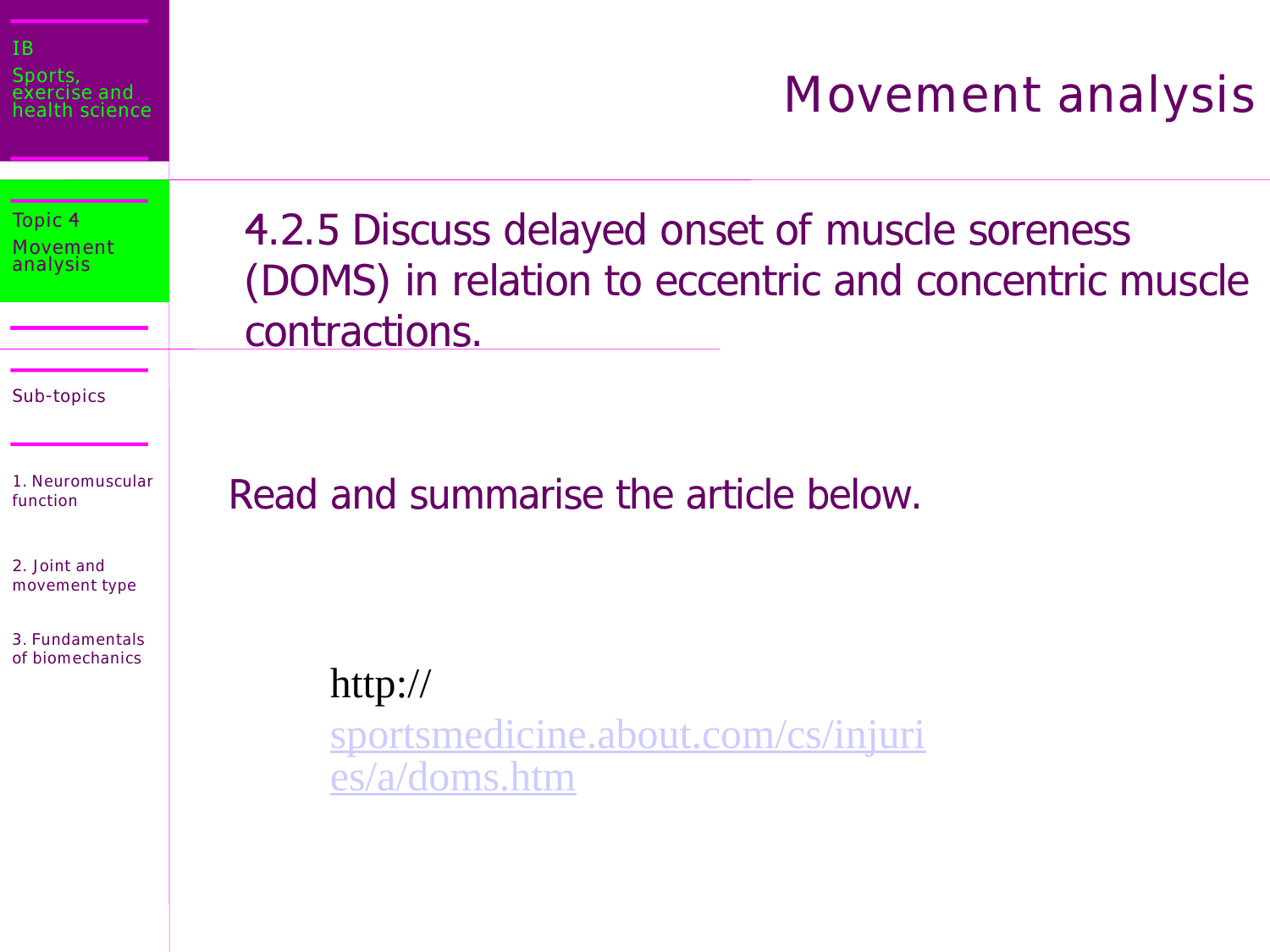

IB
Sports, exercise and health science

Movement analysis

Topic 4
Movement analysis

4.2.5 Discuss delayed onset of muscle soreness (DOMS) in relation to eccentric and concentric muscle contractions.

	Read and summarise the article below.

Sub-topics

1. Neuromuscular function

2. Joint and movement type

3. Fundamentals of biomechanics
http://sportsmedicine.about.com/cs/injuries/a/doms.htm